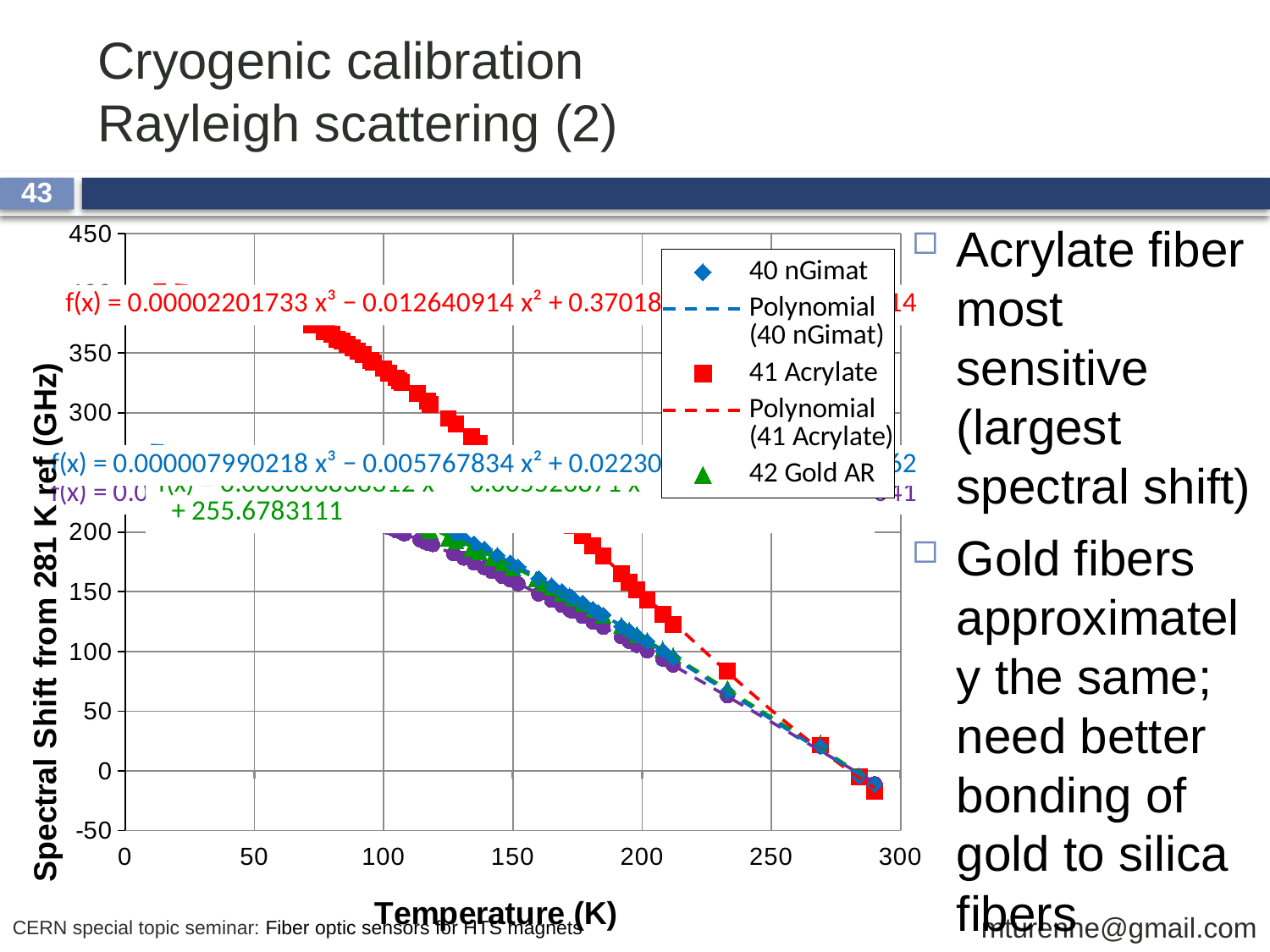

# Cryogenic calibration Rayleigh scattering (2)
43

### Chart

| Category |  |  |  |  |
|---|---|---|---|---|
Acrylate fiber most sensitive (largest spectral shift)
Gold fibers approximately the same; need better bonding of gold to silica fibers
mturenne@gmail.com